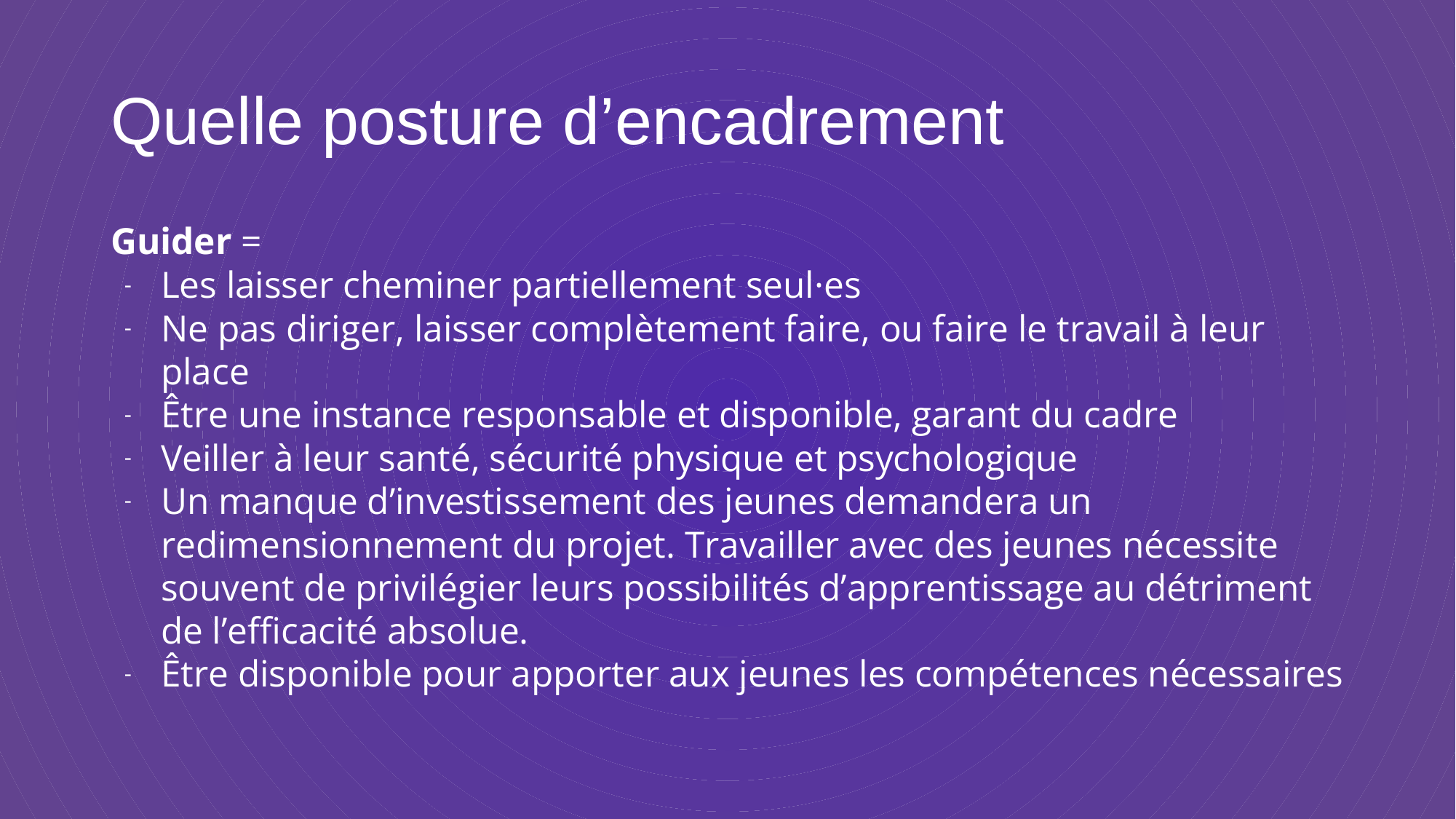

# Quelle posture d’encadrement
Guider =
Les laisser cheminer partiellement seul·es
Ne pas diriger, laisser complètement faire, ou faire le travail à leur place
Être une instance responsable et disponible, garant du cadre
Veiller à leur santé, sécurité physique et psychologique
Un manque d’investissement des jeunes demandera un redimensionnement du projet. Travailler avec des jeunes nécessite souvent de privilégier leurs possibilités d’apprentissage au détriment de l’efficacité absolue.
Être disponible pour apporter aux jeunes les compétences nécessaires